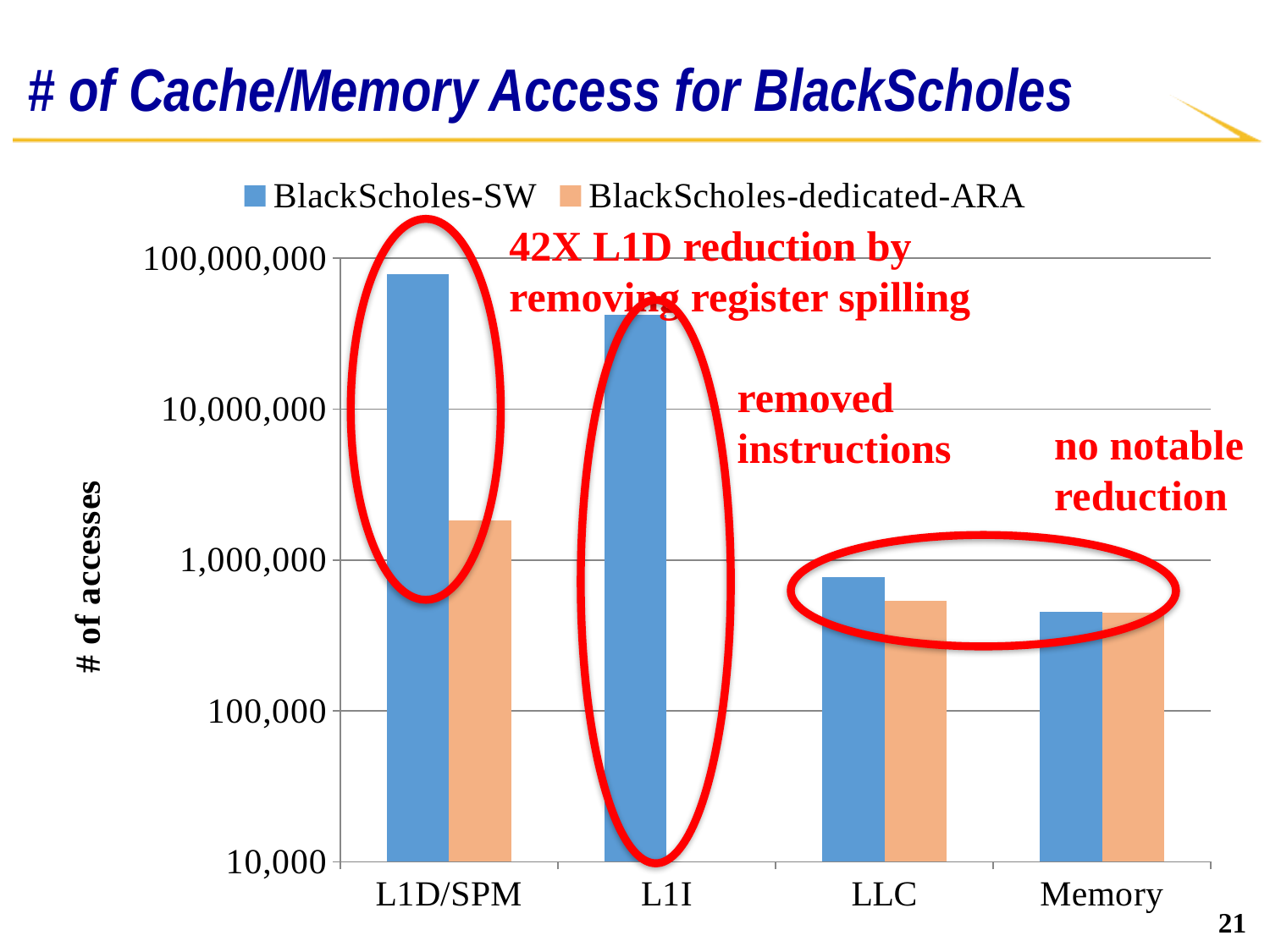

# # of Cache/Memory Access for BlackScholes

### Chart

| Category | BlackScholes-SW | BlackScholes-dedicated-ARA |
|---|---|---|
| L1D/SPM | 77937166.0 | 1835008.0 |
| L1I | 42376518.0 | 0.0 |
| LLC | 770192.0 | 533145.0 |
| Memory | 450544.0 | 450298.0 |
42X L1D reduction by
removing register spilling

removed
instructions
no notable reduction